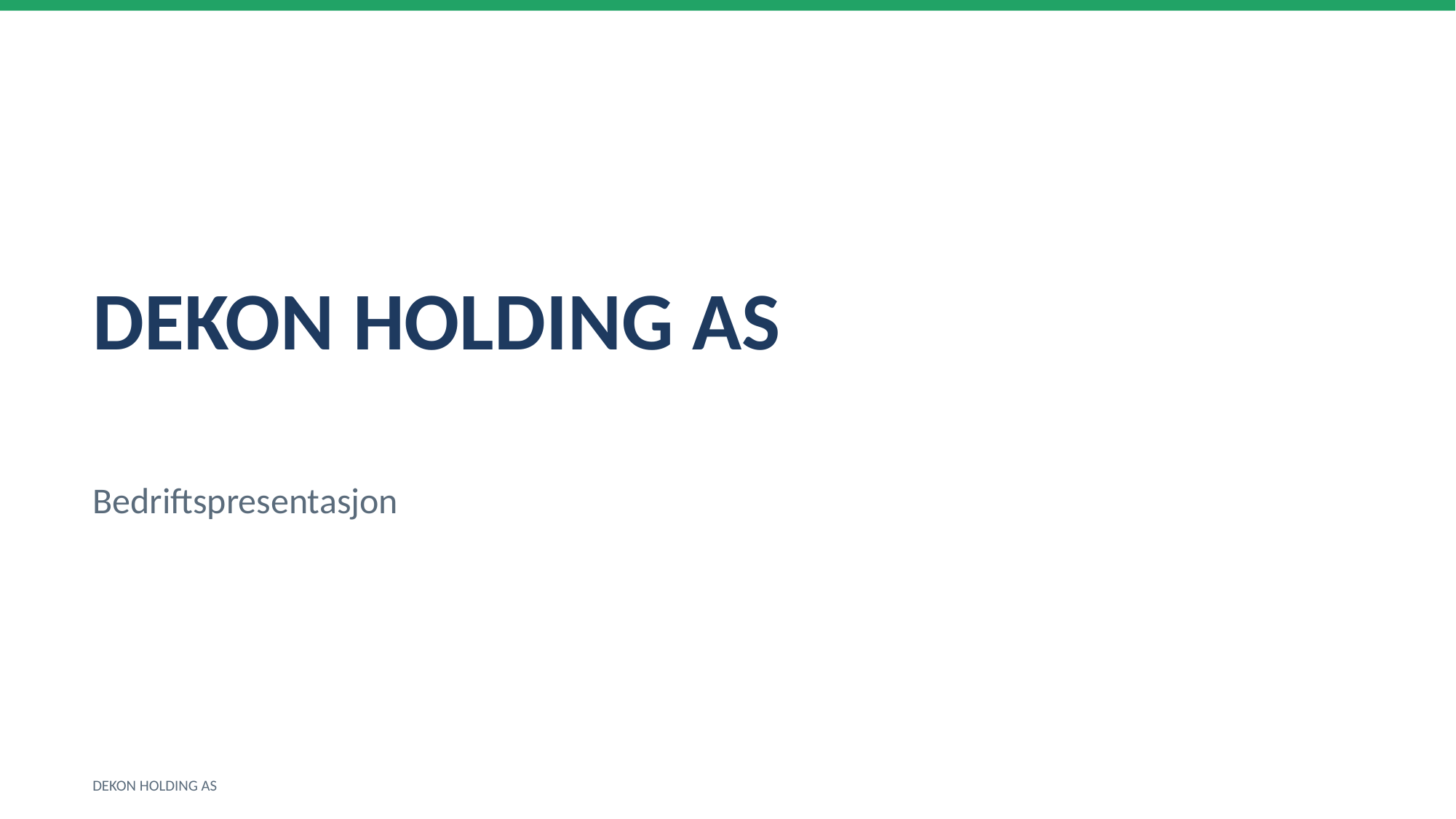

DEKON HOLDING AS
Bedriftspresentasjon
DEKON HOLDING AS